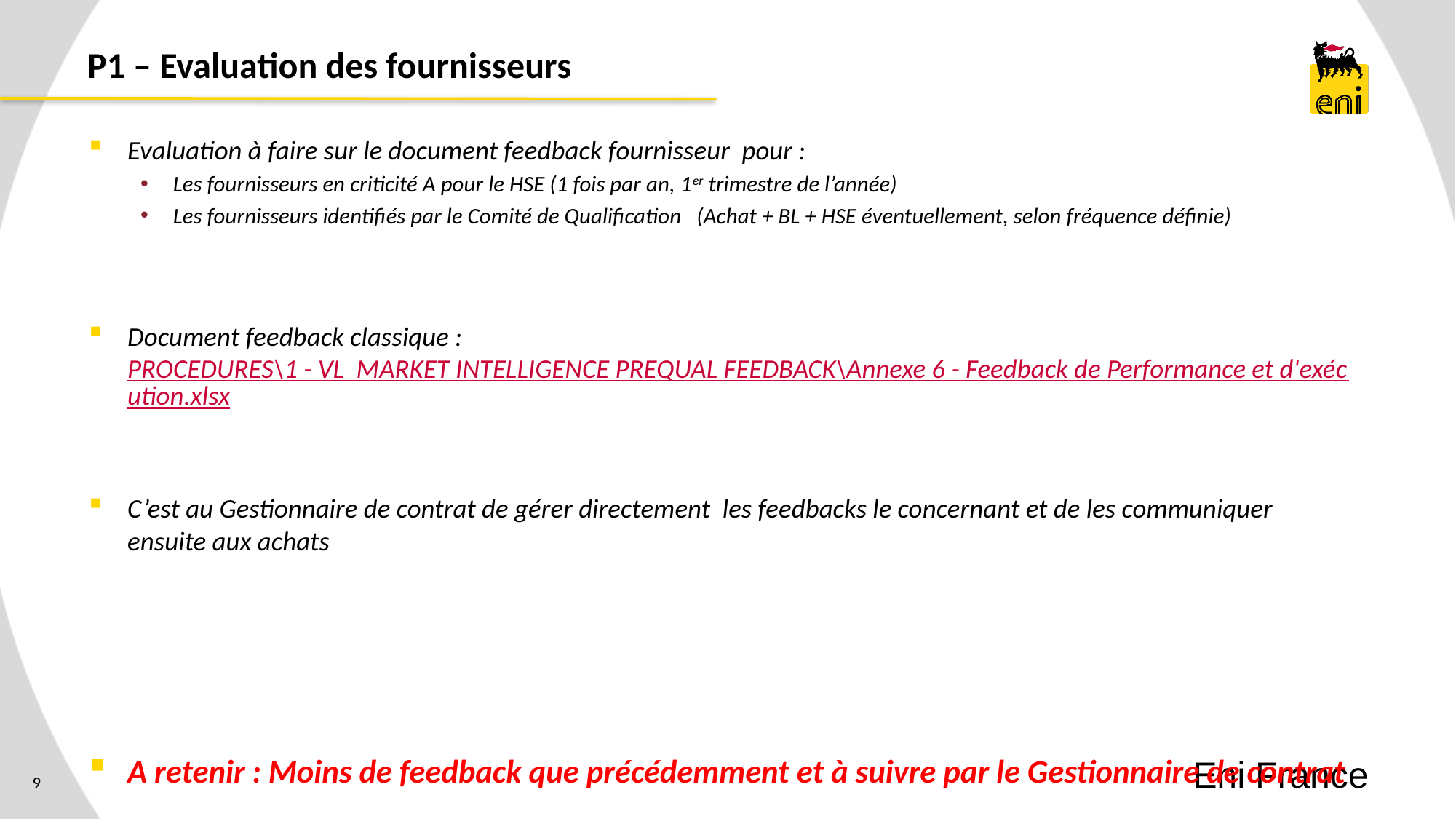

# P1 – Evaluation des fournisseurs
Evaluation à faire sur le document feedback fournisseur  pour :
Les fournisseurs en criticité A pour le HSE (1 fois par an, 1er trimestre de l’année)
Les fournisseurs identifiés par le Comité de Qualification   (Achat + BL + HSE éventuellement, selon fréquence définie)

Document feedback classique : PROCEDURES\1 - VL  MARKET INTELLIGENCE PREQUAL FEEDBACK\Annexe 6 - Feedback de Performance et d'exécution.xlsx

C’est au Gestionnaire de contrat de gérer directement  les feedbacks le concernant et de les communiquer ensuite aux achats

A retenir : Moins de feedback que précédemment et à suivre par le Gestionnaire de contrat
Eni France
9